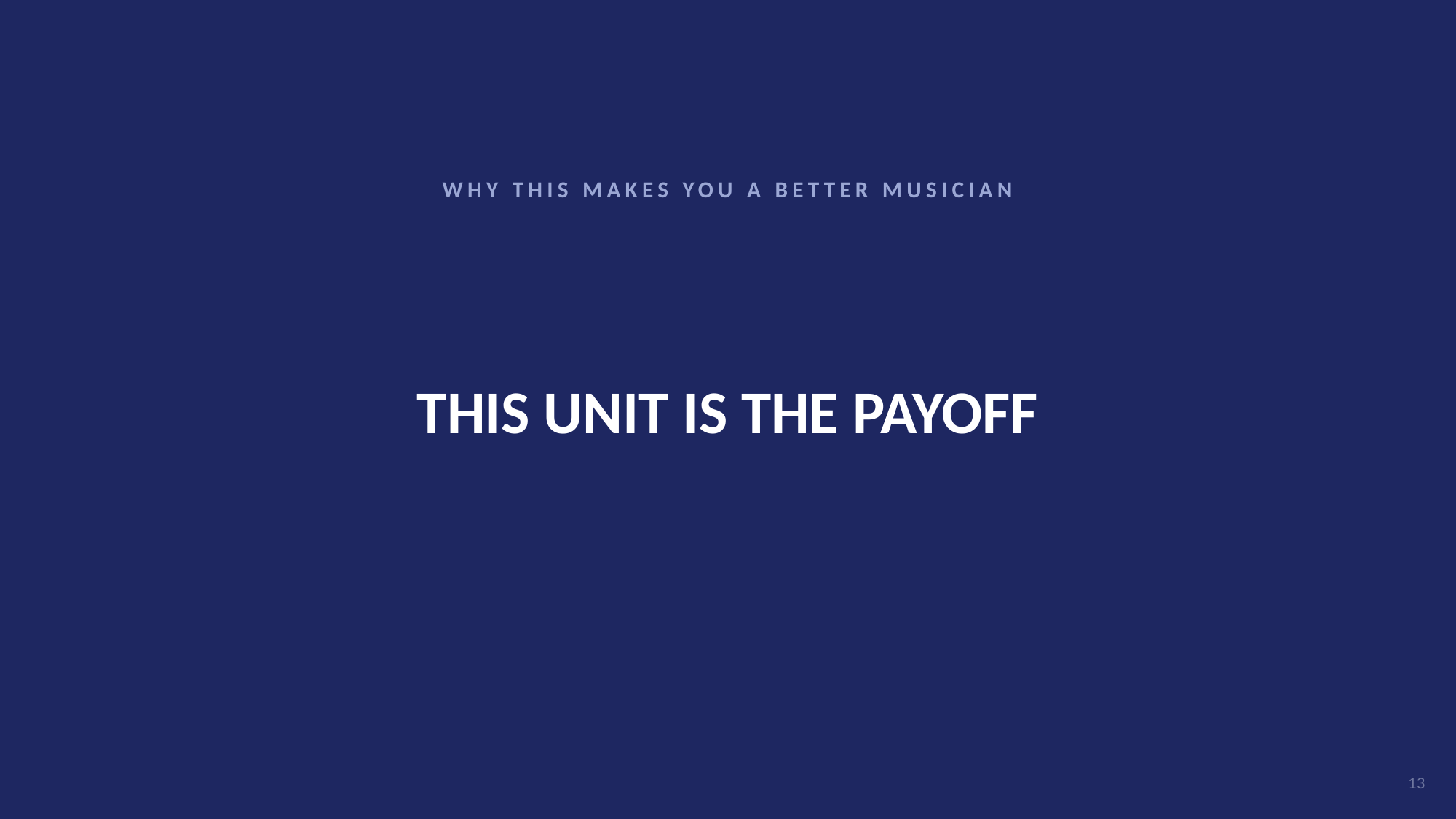

WHY THIS MAKES YOU A BETTER MUSICIAN
# THIS UNIT IS THE PAYOFF
13